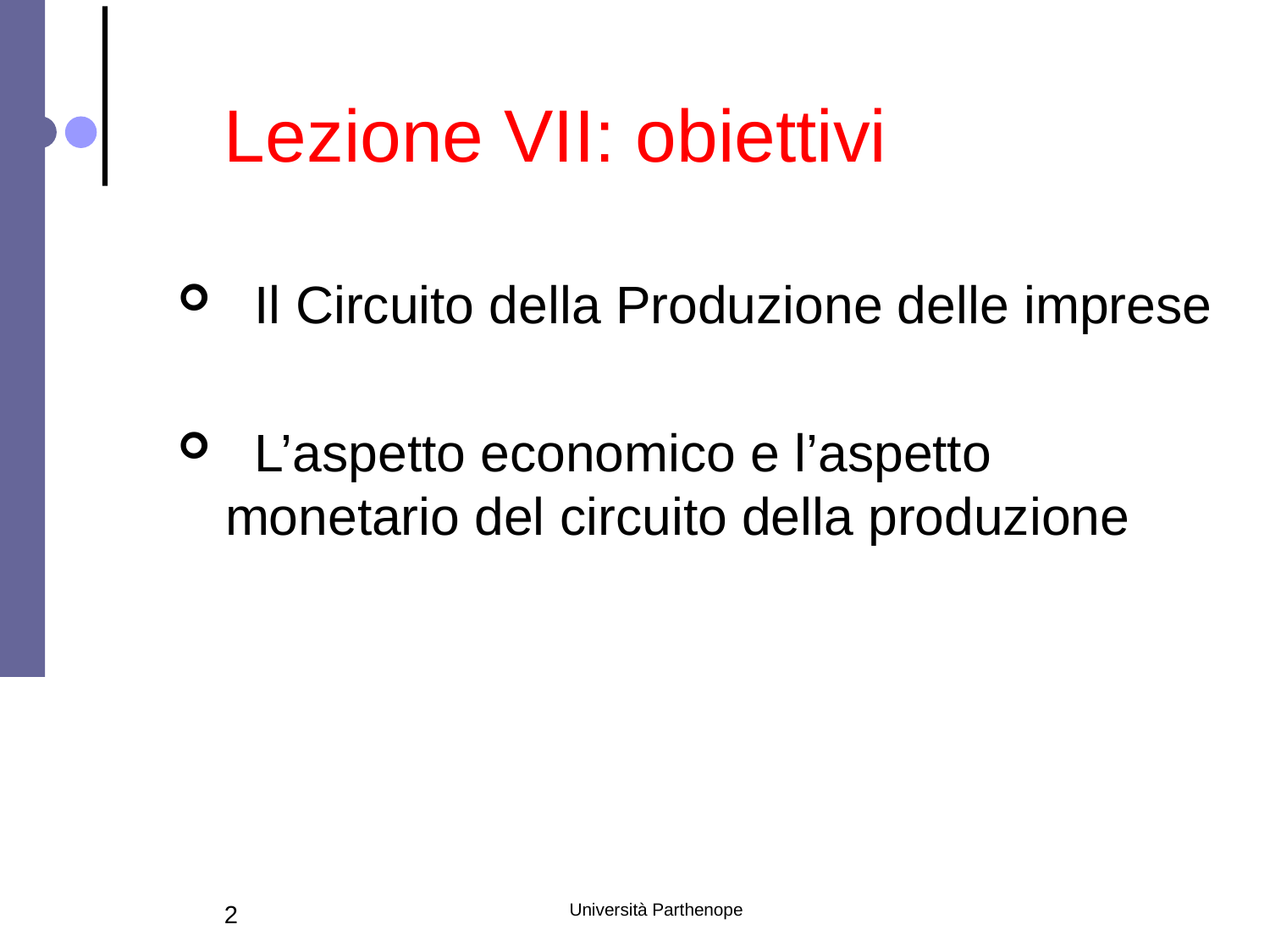

# Lezione VII: obiettivi
  Il Circuito della Produzione delle imprese

  L’aspetto economico e l’aspetto monetario del circuito della produzione

2
Università Parthenope